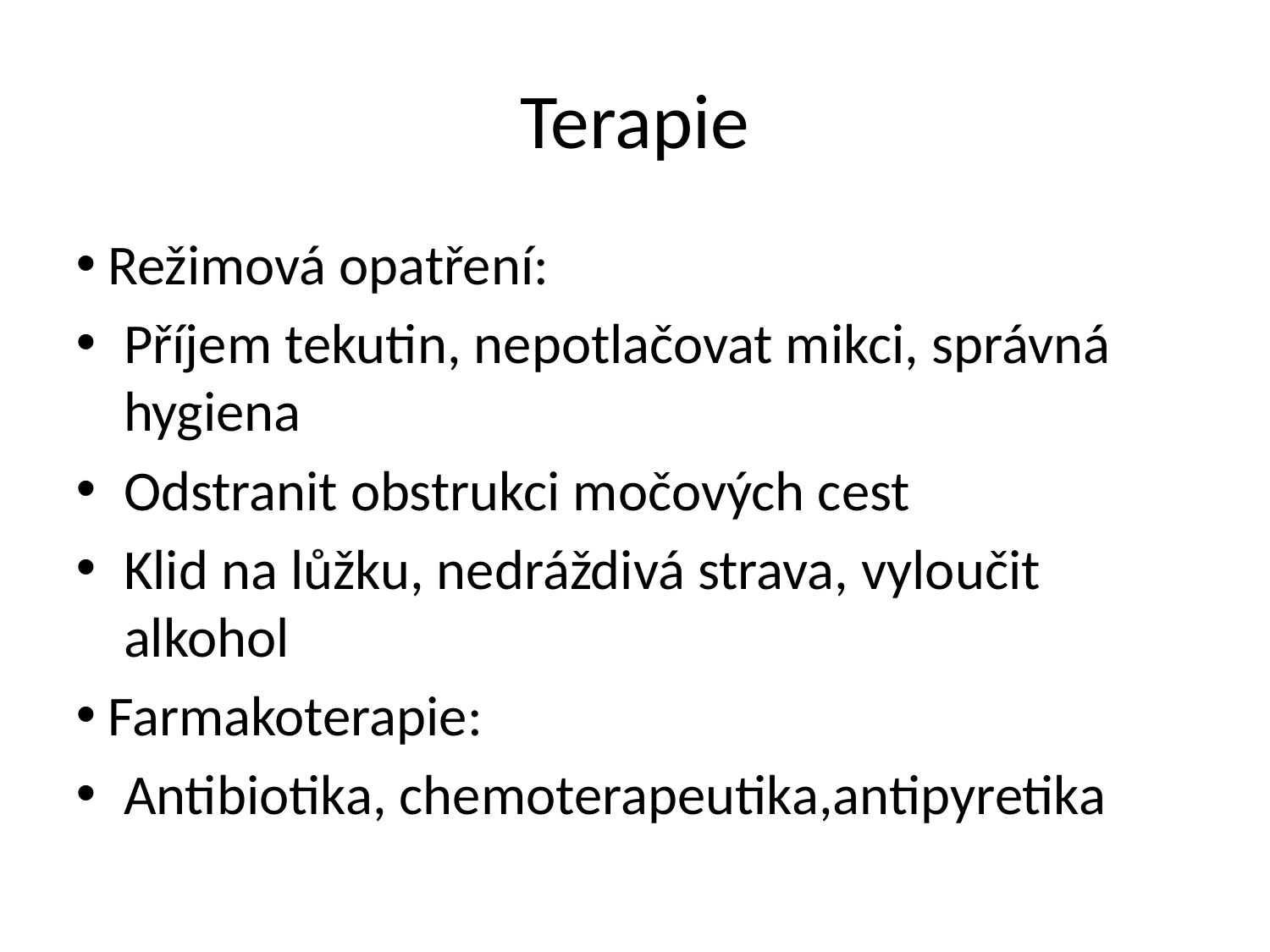

# Terapie
Režimová opatření:
Příjem tekutin, nepotlačovat mikci, správná hygiena
Odstranit obstrukci močových cest
Klid na lůžku, nedráždivá strava, vyloučit alkohol
Farmakoterapie:
Antibiotika, chemoterapeutika,antipyretika